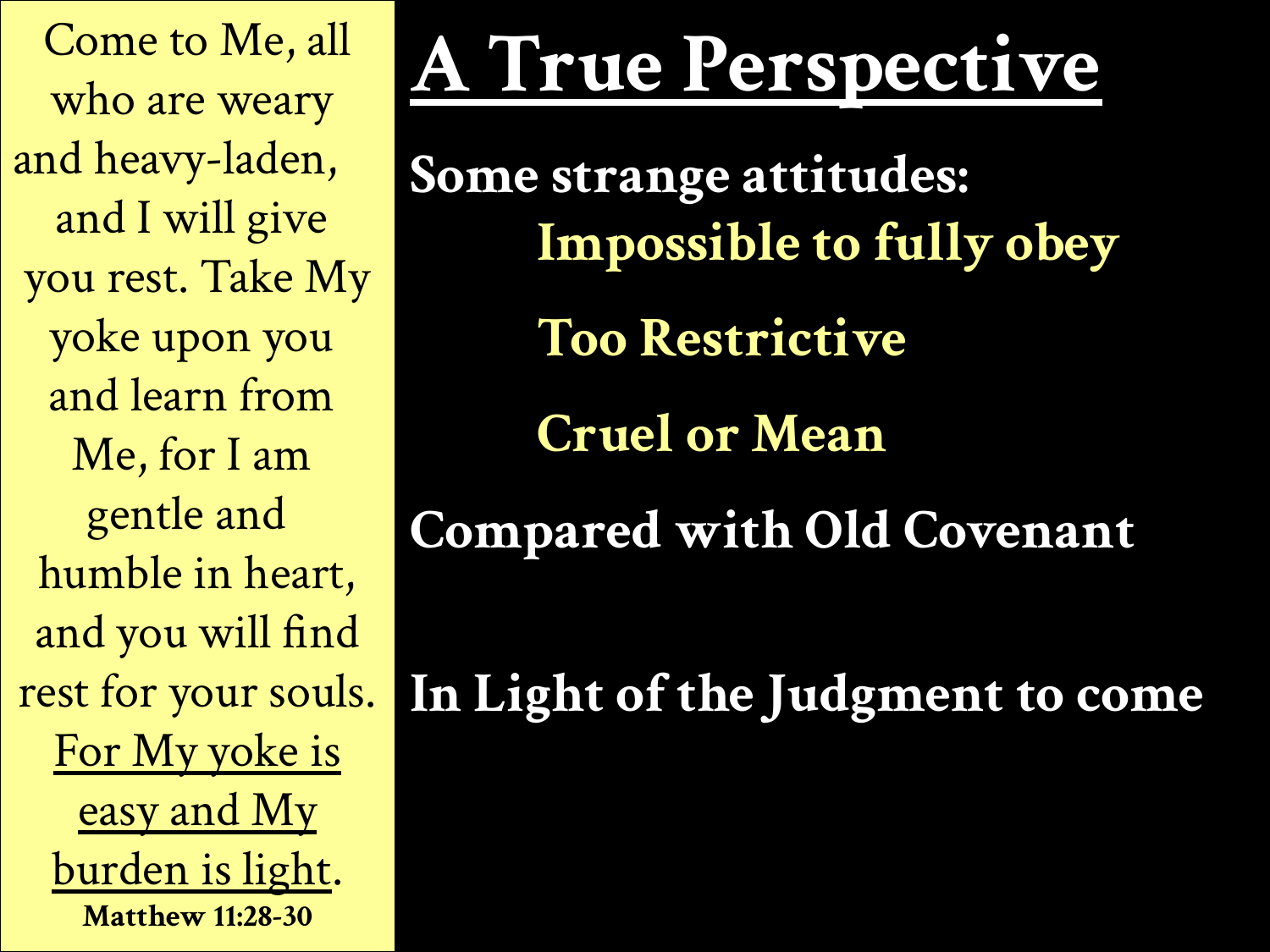

Come to Me, all who are weary  and heavy-laden,      and I will give   you rest. Take My yoke upon you  and learn from  Me, for I am  gentle and   humble in heart, and you will find rest for your souls. For My yoke is easy and My burden is light. Matthew 11:28-30
A True Perspective
Some strange attitudes:                  	Impossible to fully obey
	Too Restrictive
	Cruel or Mean
Compared with Old Covenant
In Light of the Judgment to come